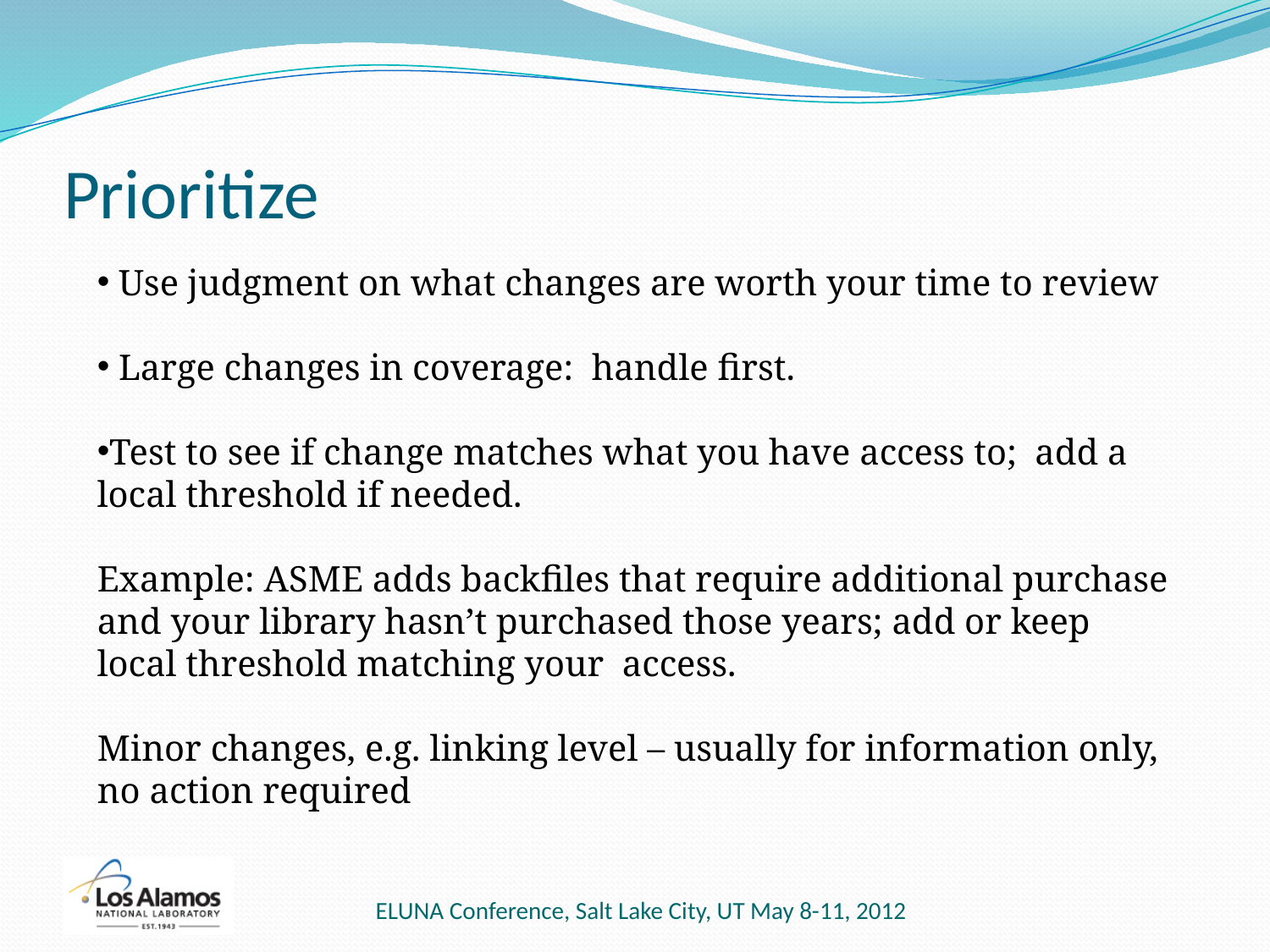

# Prioritize
 Use judgment on what changes are worth your time to review

 Large changes in coverage:  handle first.

Test to see if change matches what you have access to;  add a local threshold if needed.
Example: ASME adds backfiles that require additional purchase and your library hasn’t purchased those years; add or keep local threshold matching your  access.

Minor changes, e.g. linking level – usually for information only, no action required